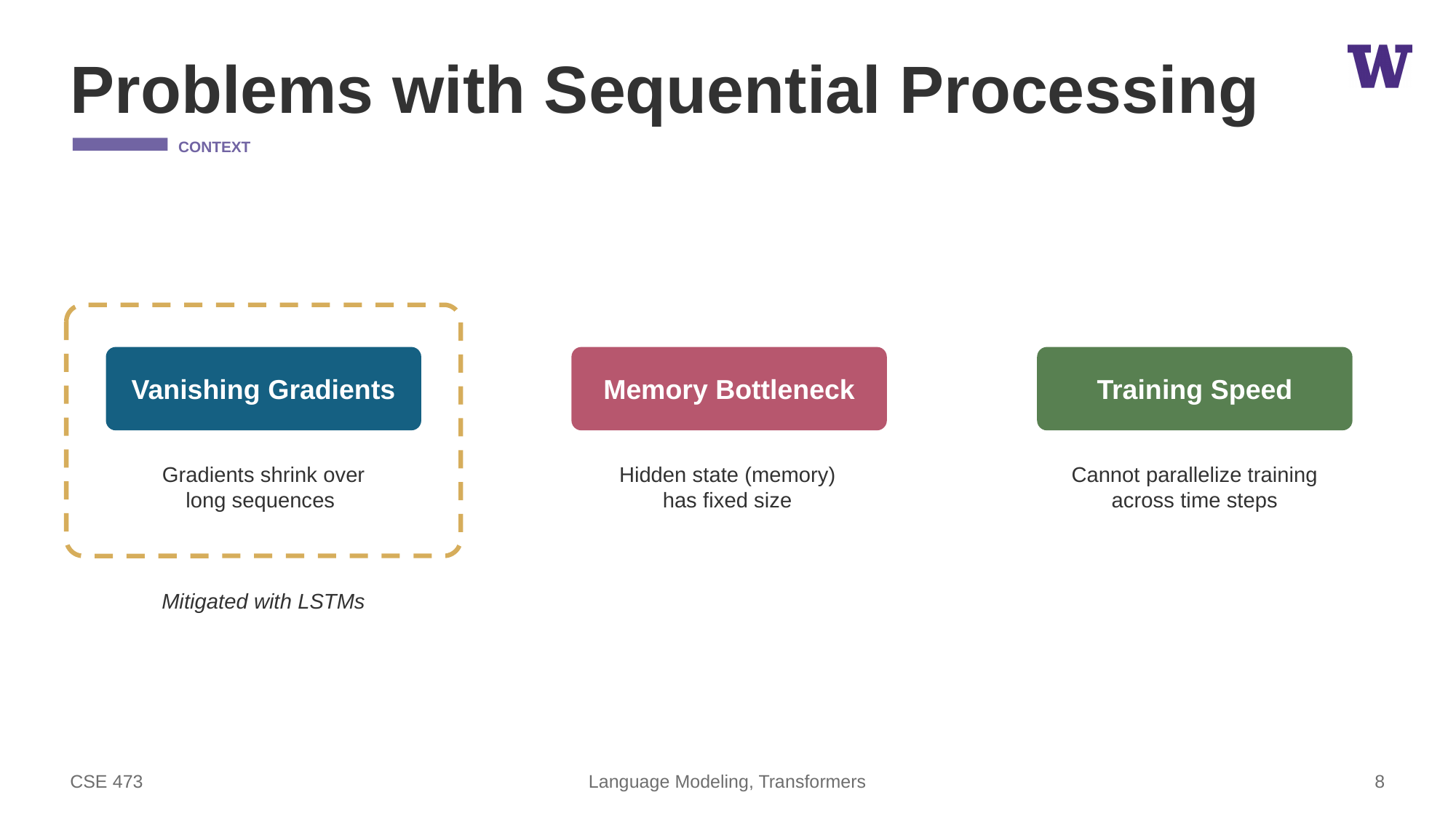

# Problems with Sequential Processing

Vanishing Gradients
Memory Bottleneck
Training Speed
Gradients shrink over long sequences
Cannot parallelize training across time steps
Hidden state (memory) has fixed size
Mitigated with LSTMs
CSE 473
8